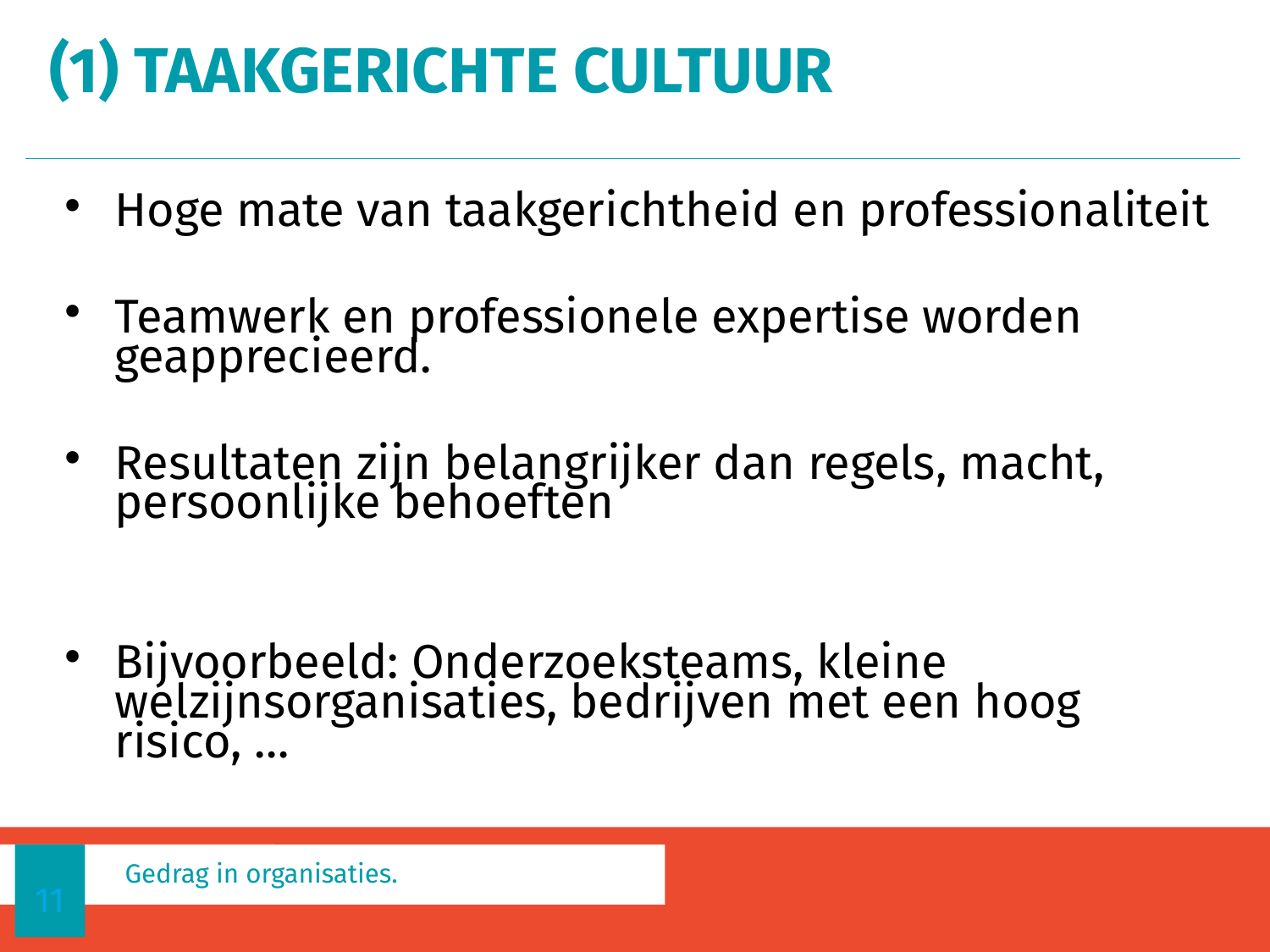

# (1) TAAKGERICHTE CULTUUR
Hoge mate van taakgerichtheid en professionaliteit

Teamwerk en professionele expertise worden geapprecieerd.

Resultaten zijn belangrijker dan regels, macht, persoonlijke behoeften

Bijvoorbeeld: Onderzoeksteams, kleine welzijnsorganisaties, bedrijven met een hoog risico, …
11
Gedrag in organisaties.